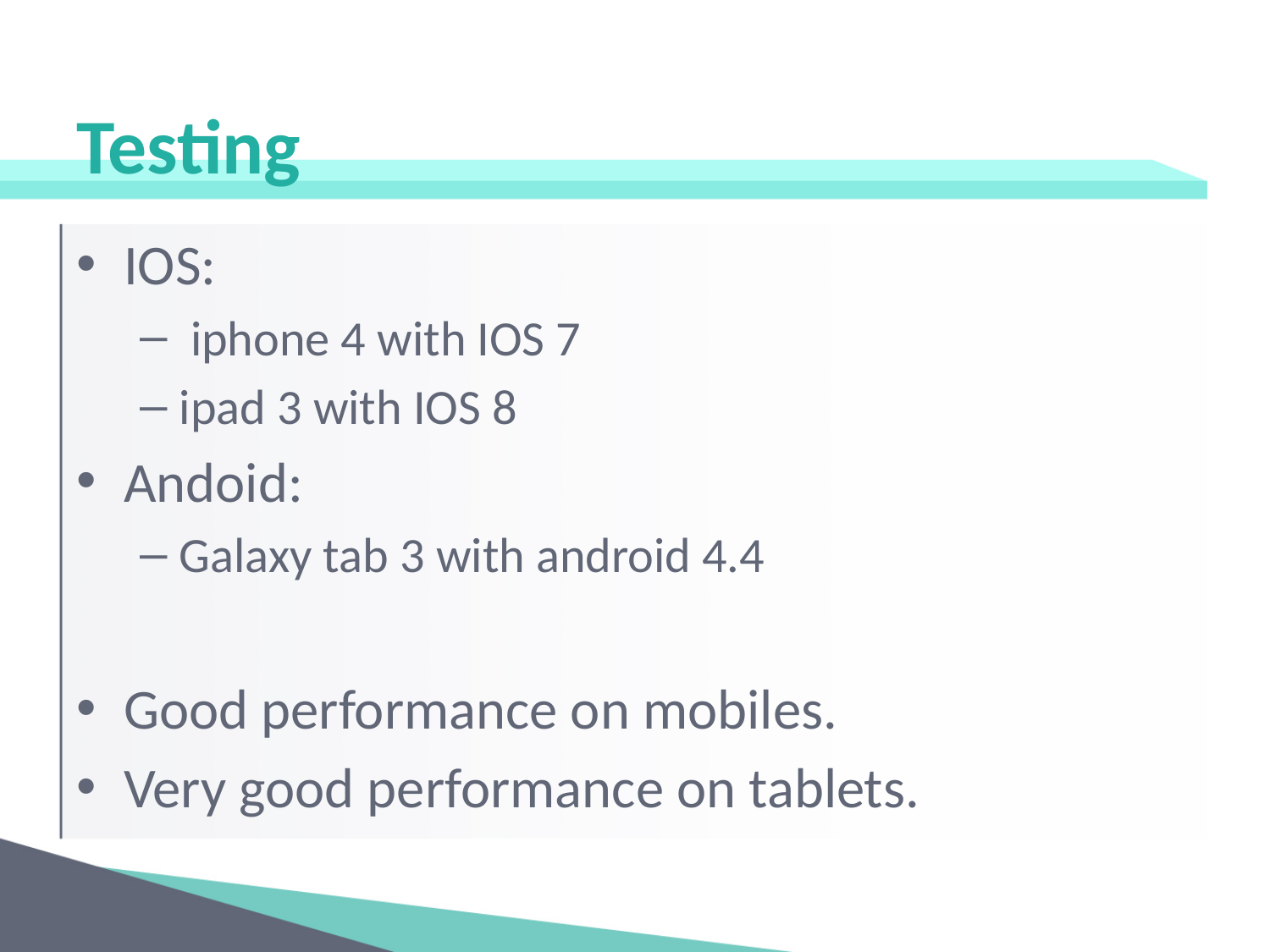

# Testing
IOS:
 iphone 4 with IOS 7
ipad 3 with IOS 8
Andoid:
Galaxy tab 3 with android 4.4

Good performance on mobiles.
Very good performance on tablets.